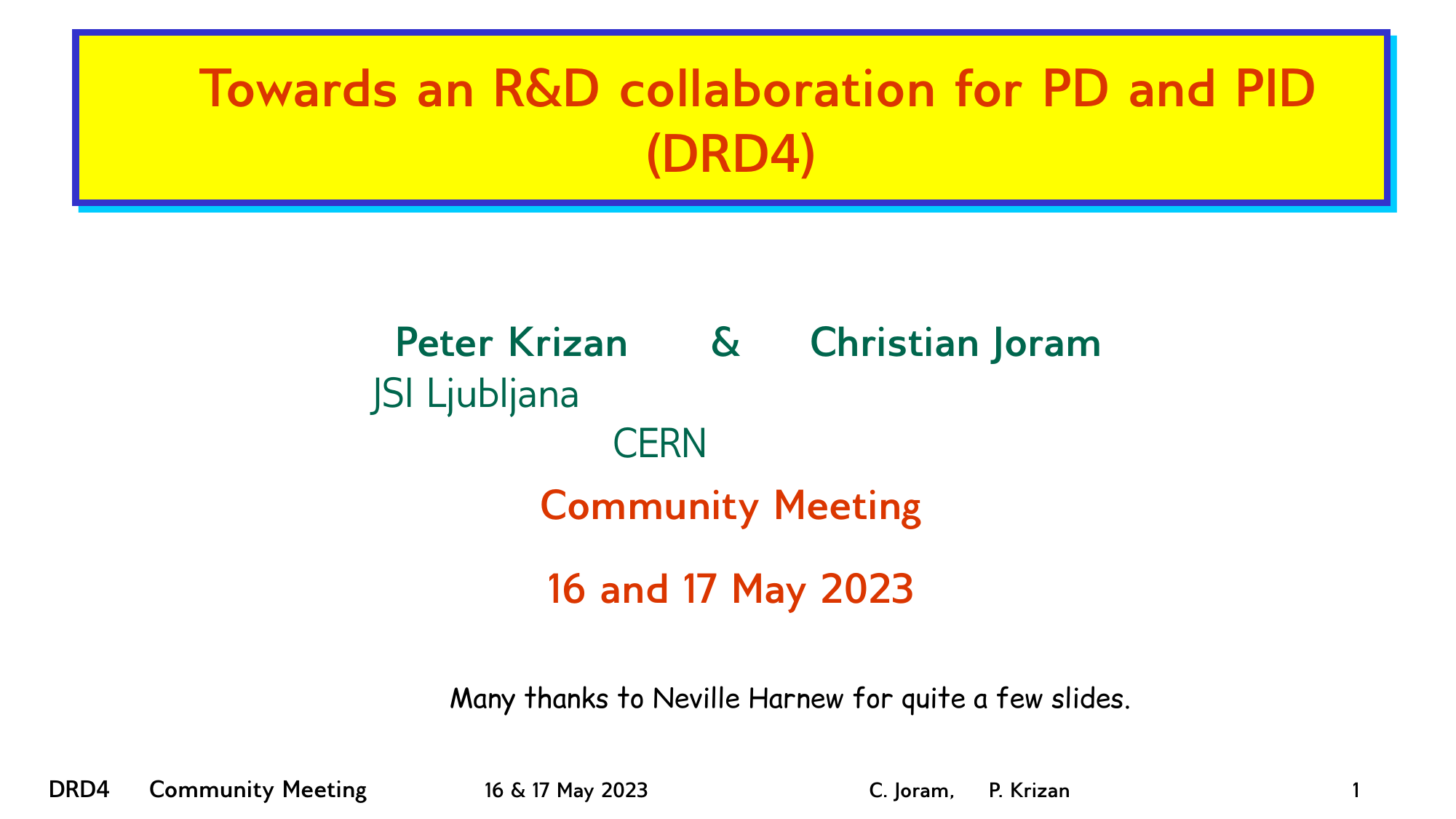

Towards an R&D collaboration for PD and PID (DRD4)
Peter Krizan      &     Christian Joram
JSI Ljubljana                				CERN

Community Meeting

16 and 17 May 2023
Many thanks to Neville Harnew for quite a few slides.